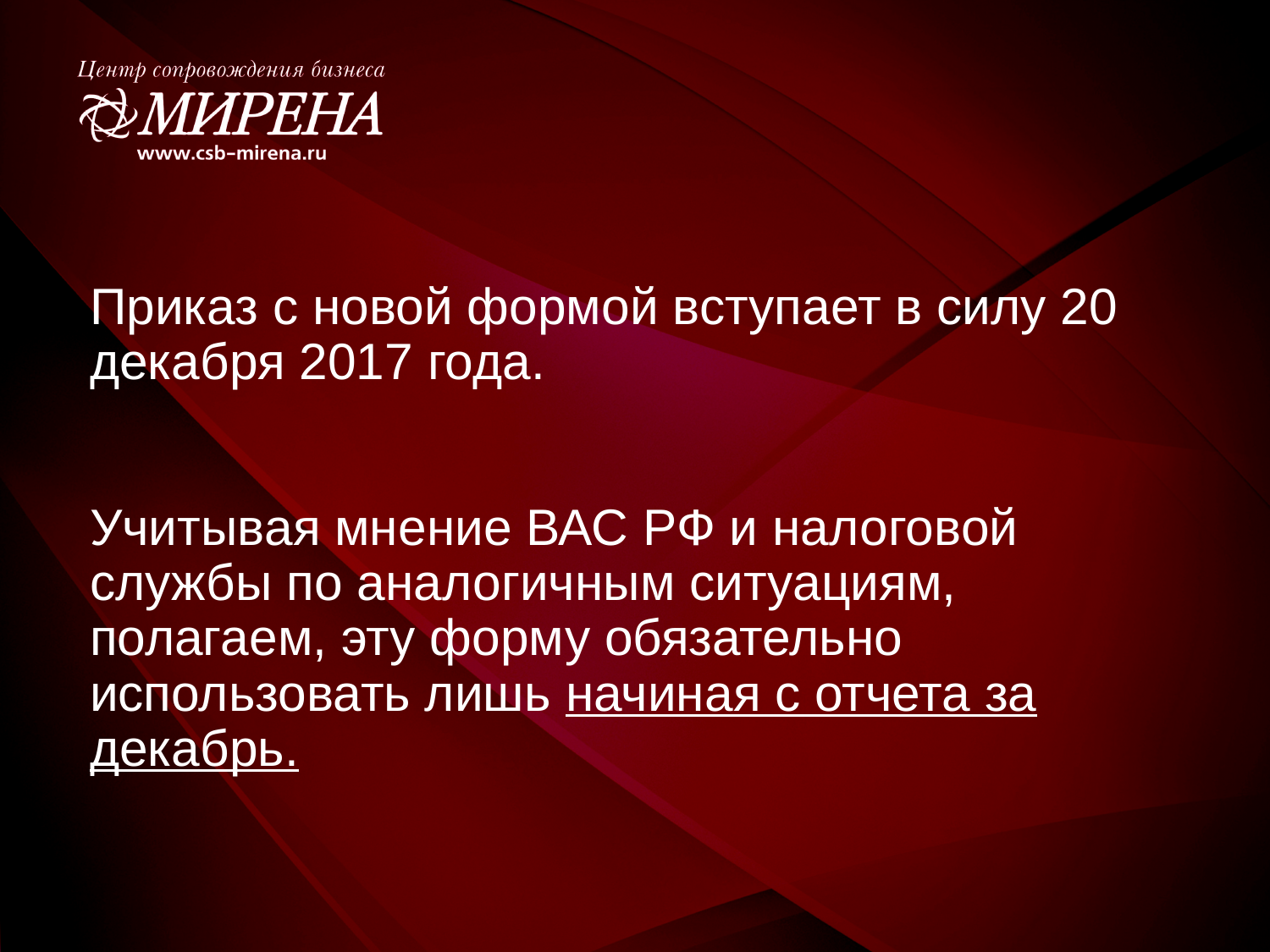

Приказ с новой формой вступает в силу 20 декабря 2017 года.

Учитывая мнение ВАС РФ и налоговой службы по аналогичным ситуациям, полагаем, эту форму обязательно использовать лишь начиная с отчета за декабрь.